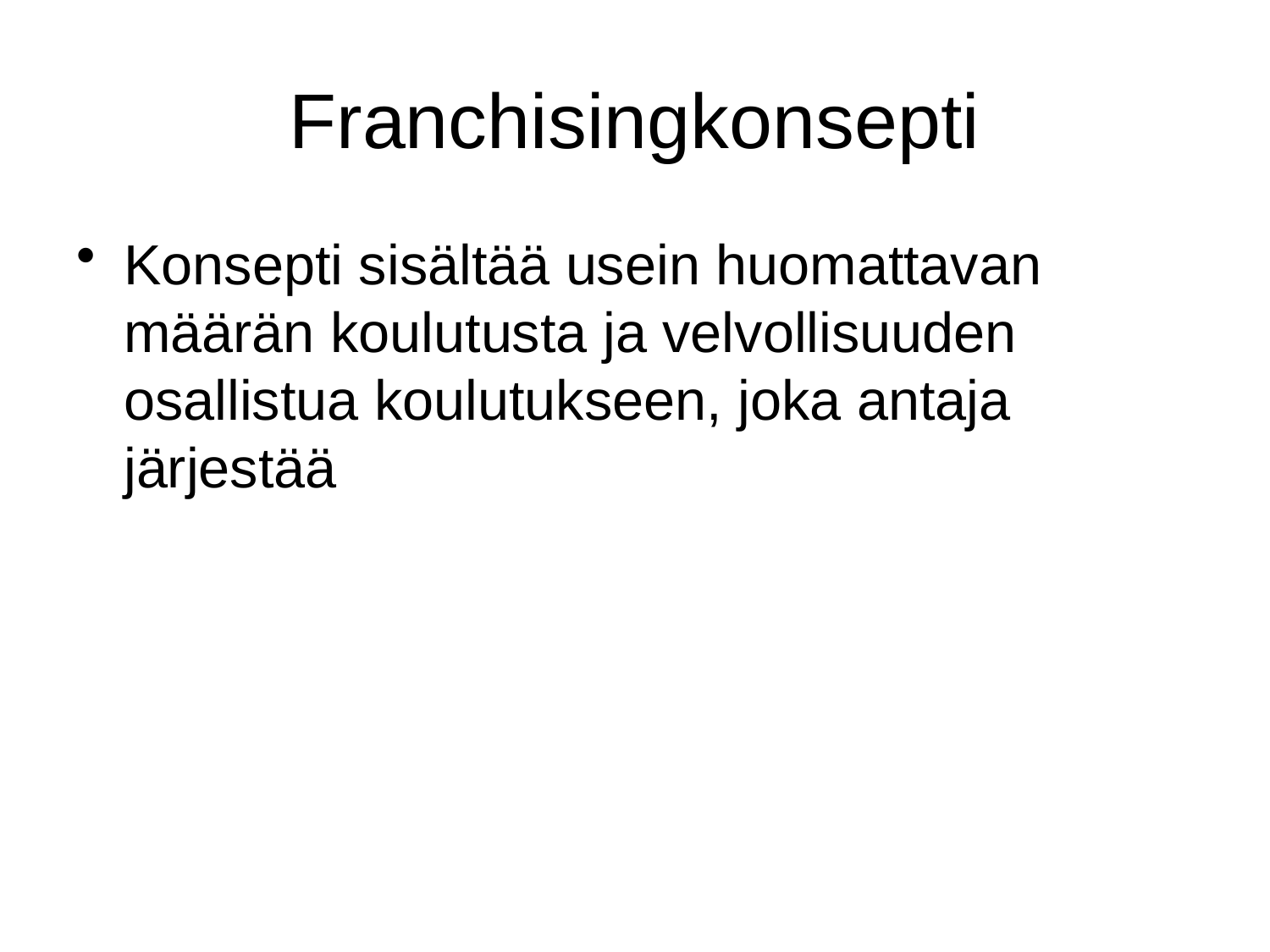

# Franchisingkonsepti
Konsepti sisältää usein huomattavan määrän koulutusta ja velvollisuuden osallistua koulutukseen, joka antaja järjestää